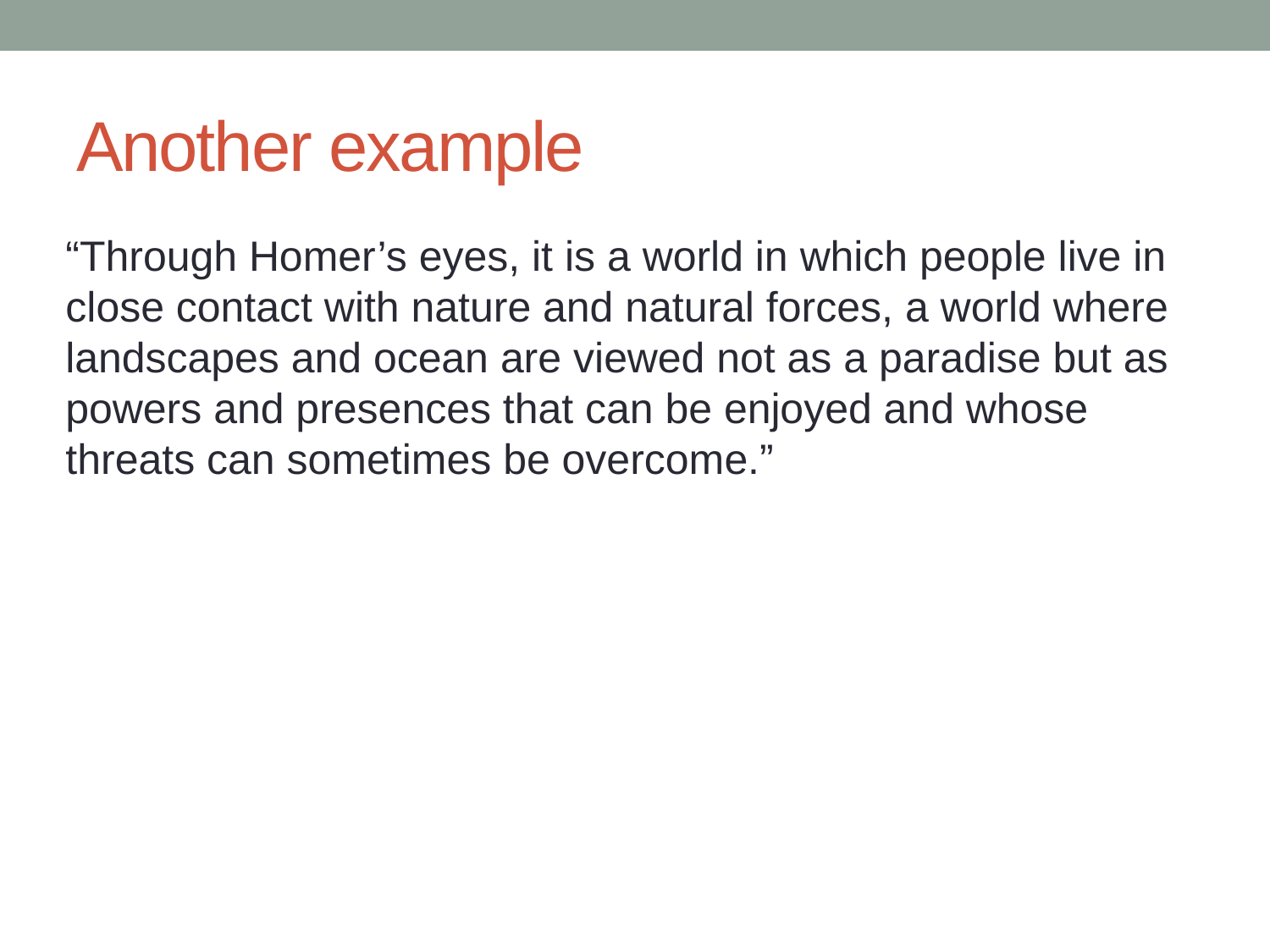

# Another example
“Through Homer’s eyes, it is a world in which people live in close contact with nature and natural forces, a world where landscapes and ocean are viewed not as a paradise but as powers and presences that can be enjoyed and whose threats can sometimes be overcome.”